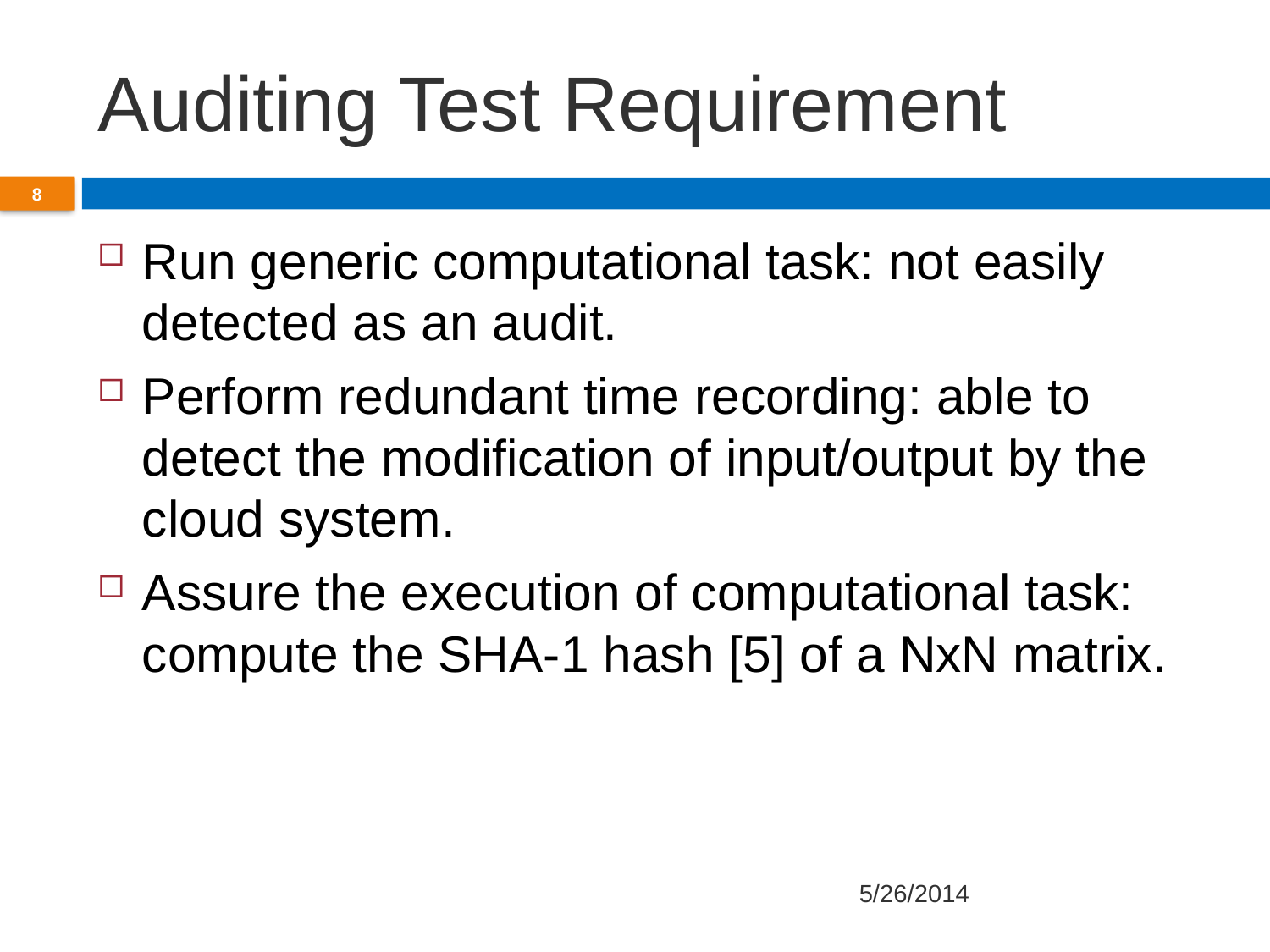

# Auditing Test Requirement
8
Run generic computational task: not easily detected as an audit.
Perform redundant time recording: able to detect the modification of input/output by the cloud system.
Assure the execution of computational task: compute the SHA-1 hash [5] of a NxN matrix.

5/26/2014